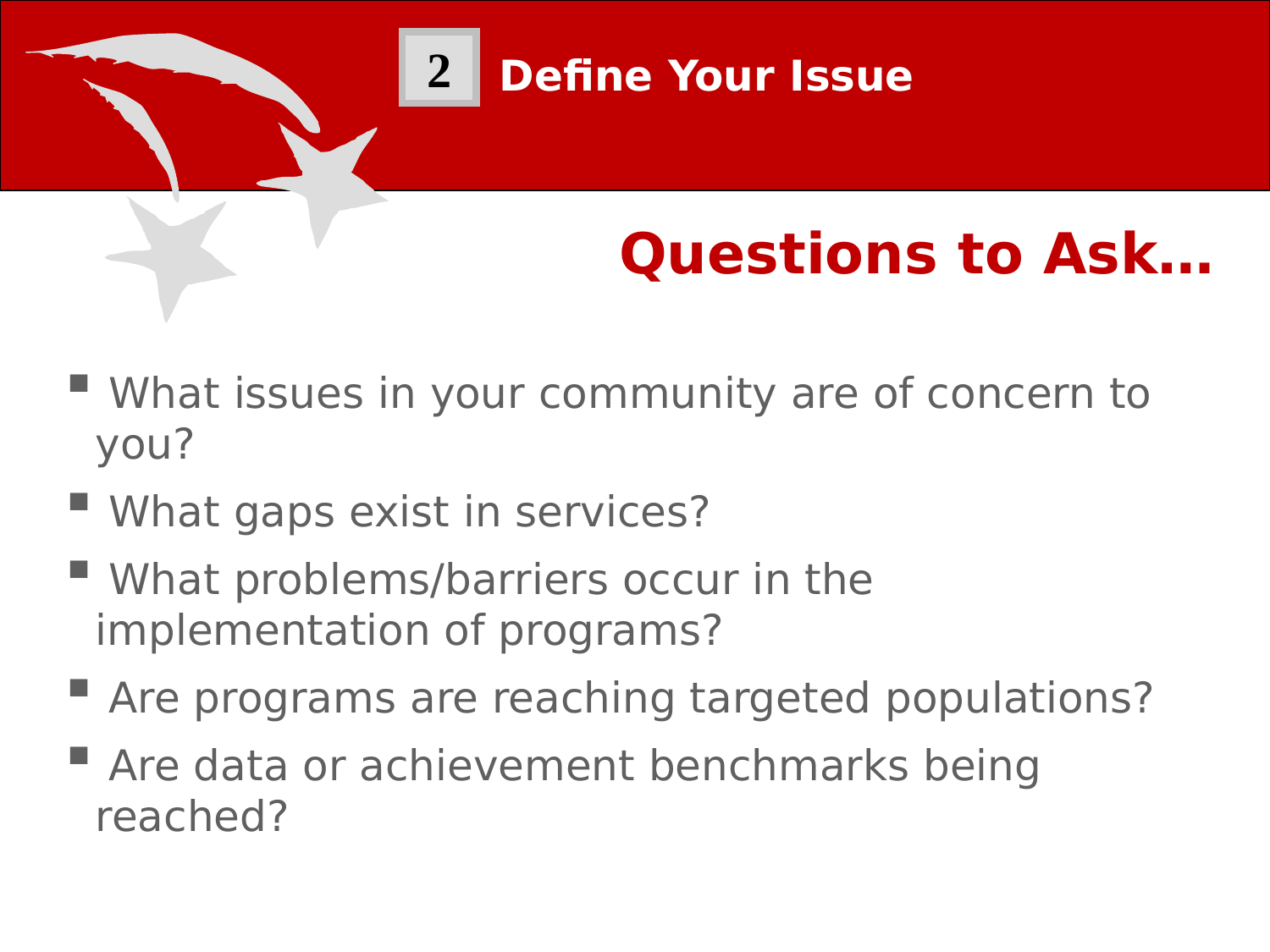

2
Define Your Issue
Questions to Ask…
 What issues in your community are of concern to you?
 What gaps exist in services?
 What problems/barriers occur in the implementation of programs?
 Are programs are reaching targeted populations?
 Are data or achievement benchmarks being reached?